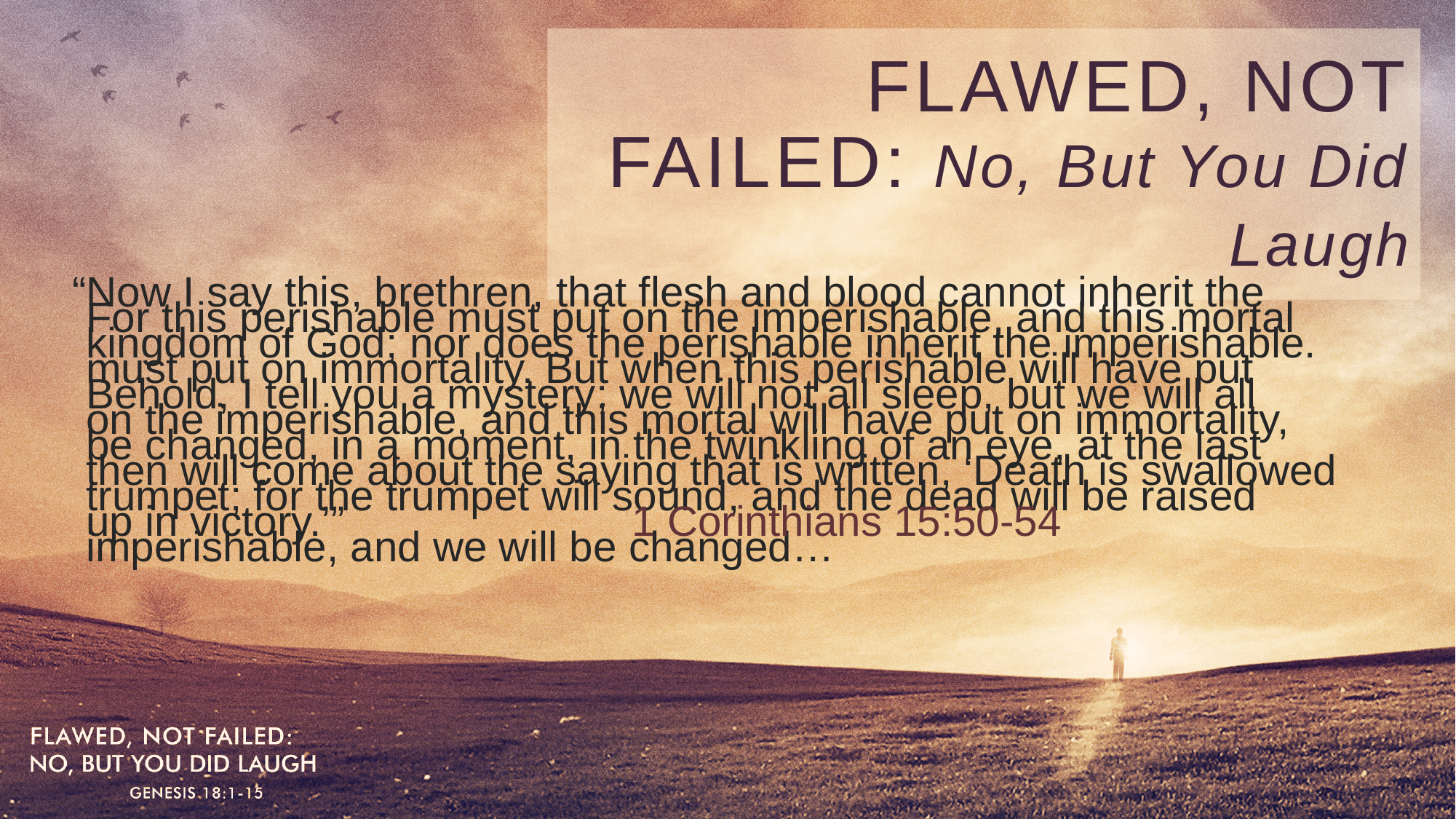

FLAWED, NOT FAILED: No, But You Did Laugh
“Now I say this, brethren, that flesh and blood cannot inherit the kingdom of God; nor does the perishable inherit the imperishable. Behold, I tell you a mystery; we will not all sleep, but we will all
be changed, in a moment, in the twinkling of an eye, at the last trumpet; for the trumpet will sound, and the dead will be raised imperishable, and we will be changed…
	For this perishable must put on the imperishable, and this mortal must put on immortality. But when this perishable will have put
on the imperishable, and this mortal will have put on immortality, then will come about the saying that is written, ‘Death is swallowed up in victory.’”			1 Corinthians 15:50-54